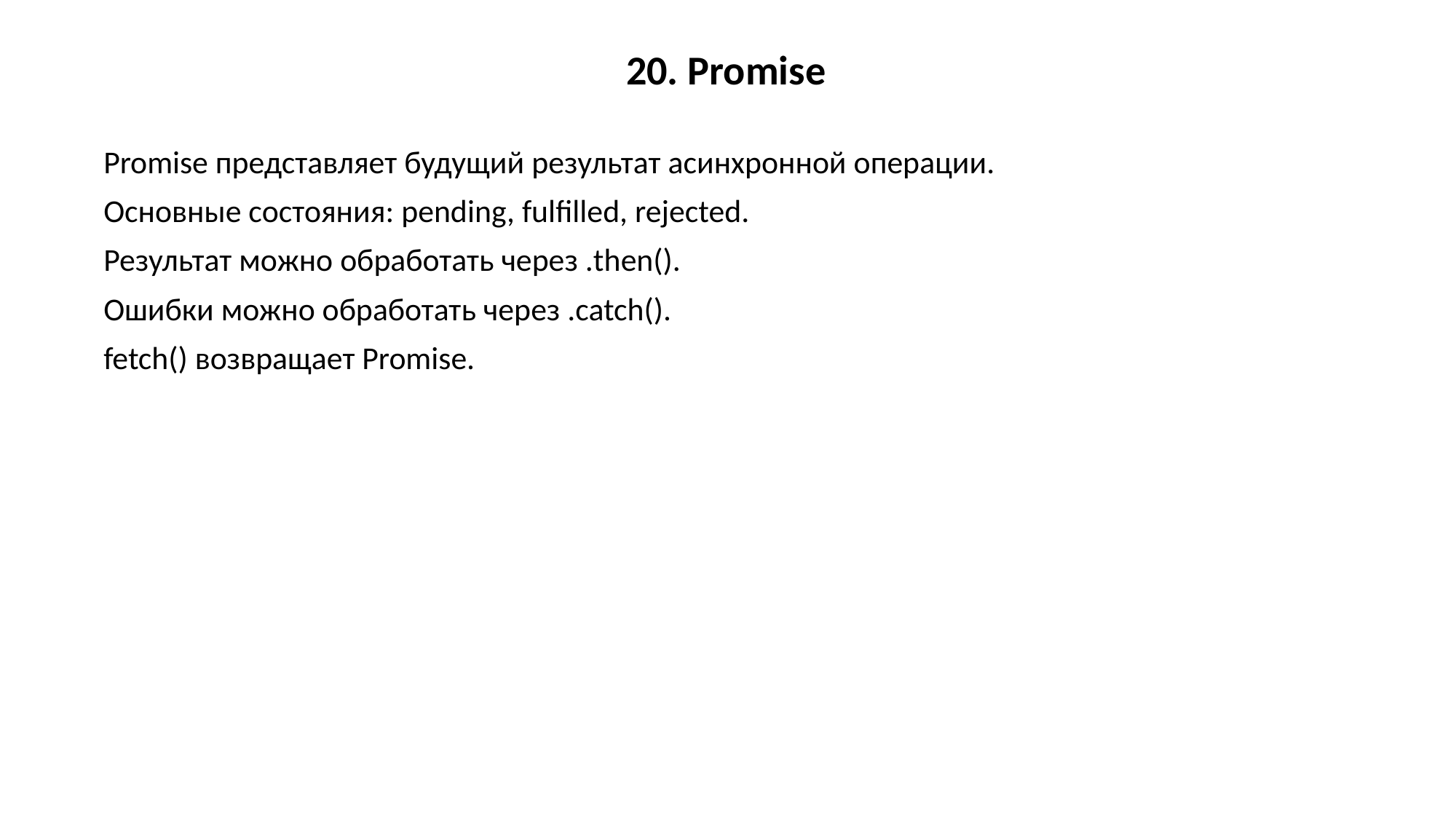

20. Promise
Promise представляет будущий результат асинхронной операции.
Основные состояния: pending, fulfilled, rejected.
Результат можно обработать через .then().
Ошибки можно обработать через .catch().
fetch() возвращает Promise.